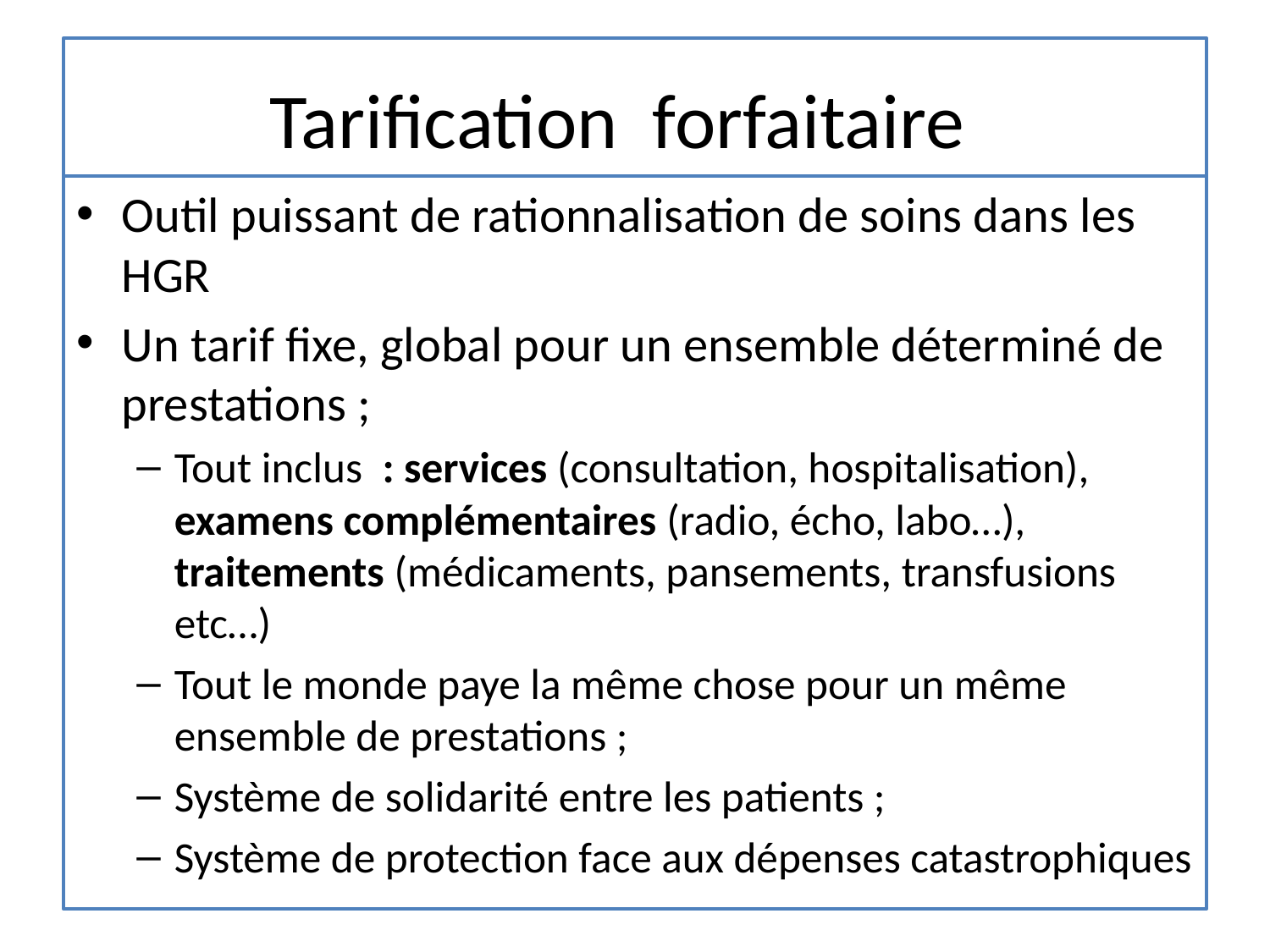

# Tarification  forfaitaire
Outil puissant de rationnalisation de soins dans les HGR
Un tarif fixe, global pour un ensemble déterminé de prestations ;
Tout inclus  : services (consultation, hospitalisation), examens complémentaires (radio, écho, labo…),  traitements (médicaments, pansements, transfusions etc…)
Tout le monde paye la même chose pour un même ensemble de prestations ;
Système de solidarité entre les patients ;
Système de protection face aux dépenses catastrophiques